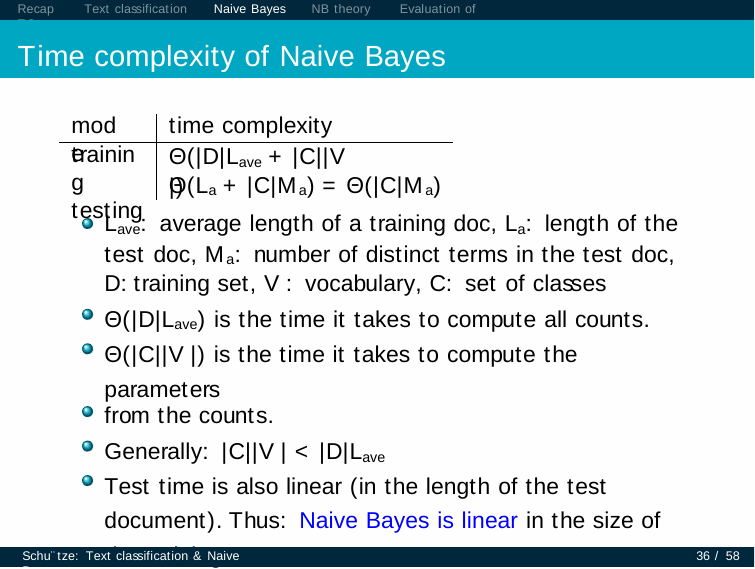

Recap	Text classification	Naive Bayes	NB theory	Evaluation of TC

# Time complexity of Naive Bayes
time complexity Θ(|D|Lave + |C||V |)
mode

training testing

Θ(La + |C|Ma) = Θ(|C|Ma)
Lave:  average length of a training doc, La:  length of the test doc, Ma:  number of distinct terms in the test doc, D: training set, V :  vocabulary, C:  set of classes
Θ(|D|Lave) is the time it takes to compute all counts. Θ(|C||V |) is the time it takes to compute the parameters
from the counts.
Generally:  |C||V | < |D|Lave
Test time is also linear (in the length of the test document). Thus:  Naive Bayes is linear in the size of the training set
(training) and the test document (testing).  This is optimal.

Schu¨tze:  Text classification & Naive Bayes
36 / 58